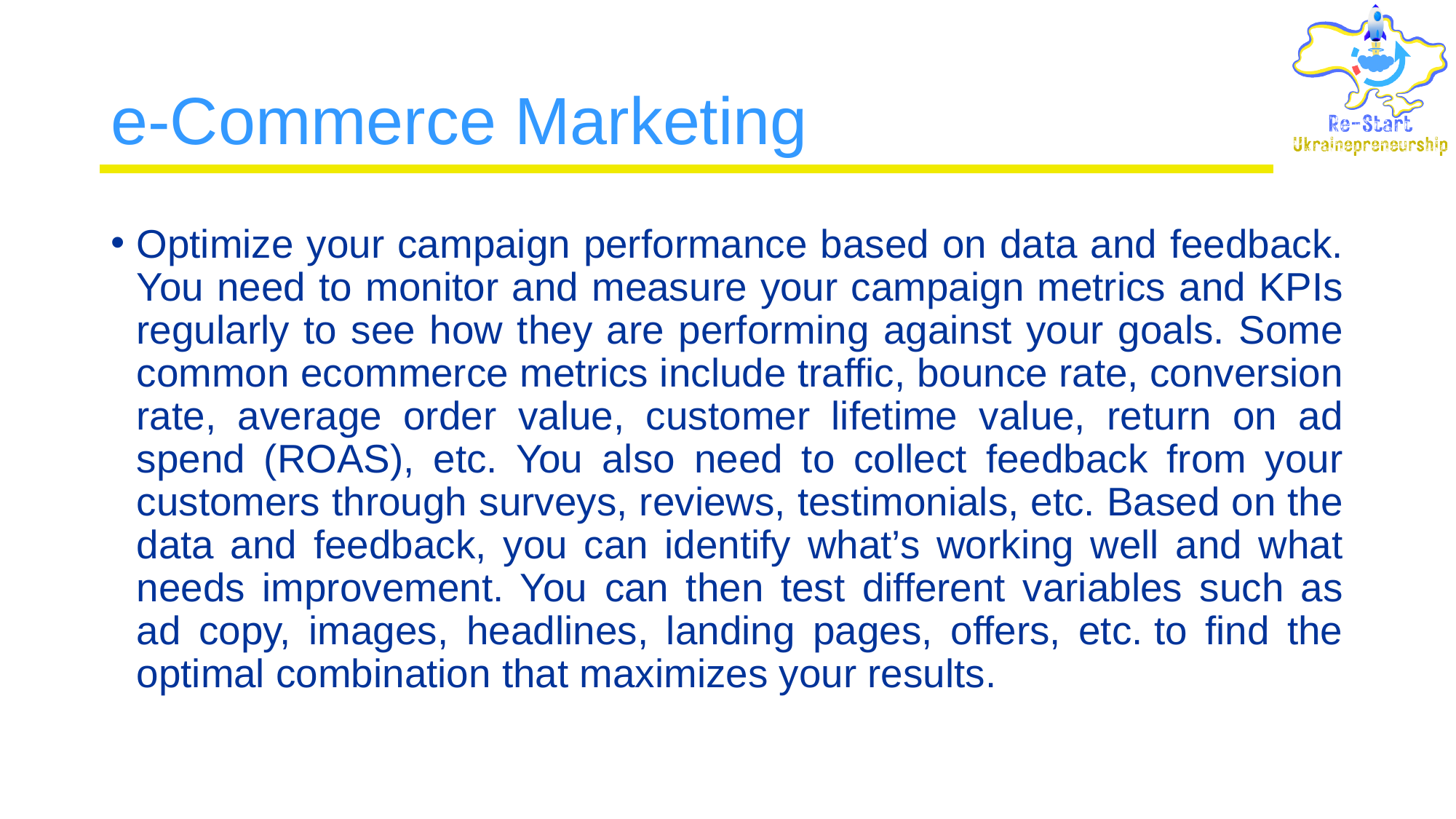

# e-Commerce Marketing
Optimize your campaign performance based on data and feedback. You need to monitor and measure your campaign metrics and KPIs regularly to see how they are performing against your goals. Some common ecommerce metrics include traffic, bounce rate, conversion rate, average order value, customer lifetime value, return on ad spend (ROAS), etc. You also need to collect feedback from your customers through surveys, reviews, testimonials, etc. Based on the data and feedback, you can identify what’s working well and what needs improvement. You can then test different variables such as ad copy, images, headlines, landing pages, offers, etc. to find the optimal combination that maximizes your results.